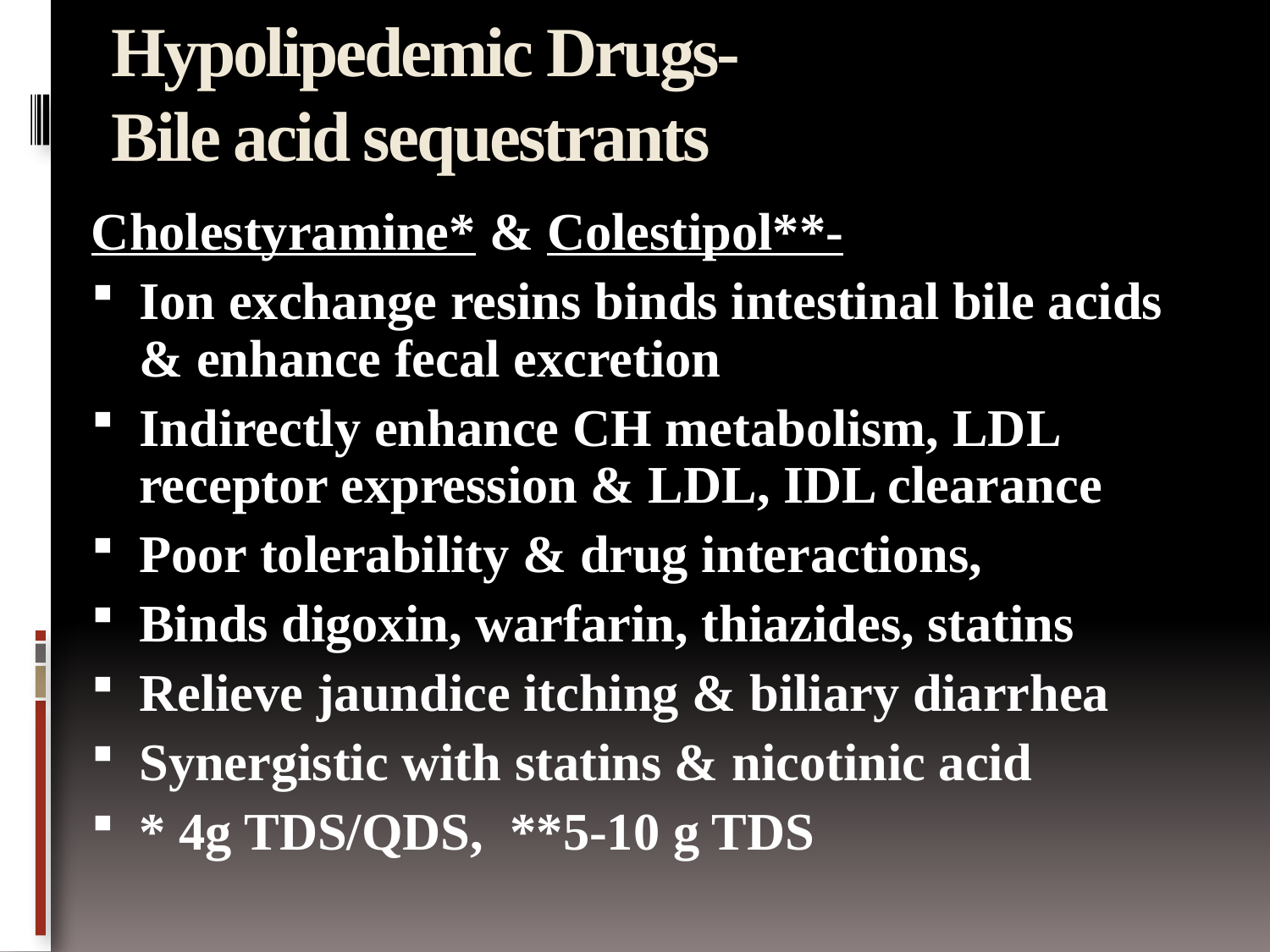

# Hypolipedemic Drugs- Bile acid sequestrants
Cholestyramine* & Colestipol**-
Ion exchange resins binds intestinal bile acids & enhance fecal excretion
Indirectly enhance CH metabolism, LDL receptor expression & LDL, IDL clearance
Poor tolerability & drug interactions,
Binds digoxin, warfarin, thiazides, statins
Relieve jaundice itching & biliary diarrhea
Synergistic with statins & nicotinic acid
* 4g TDS/QDS,  **5-10 g TDS